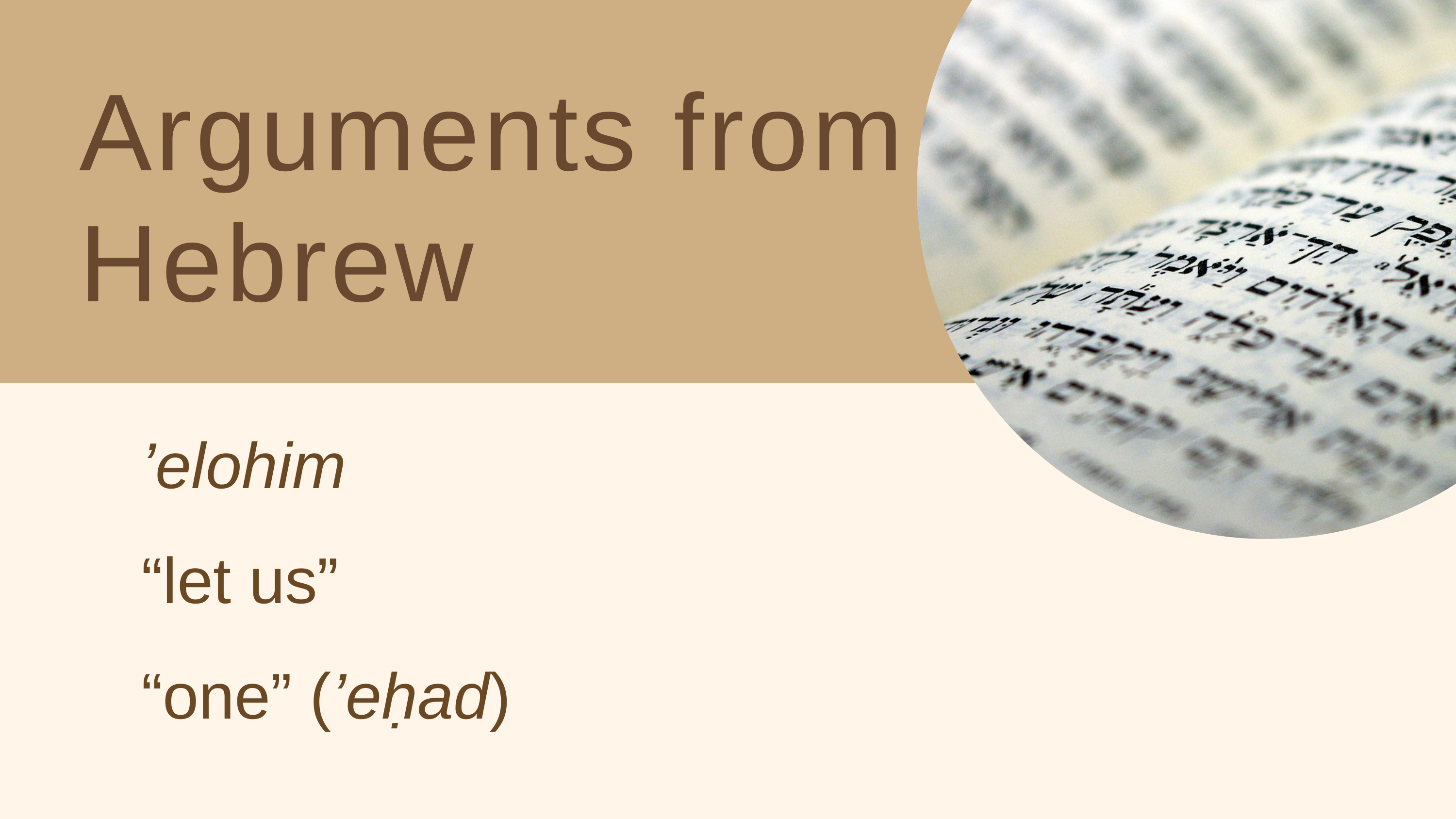

Arguments from Hebrew
’elohim
“let us”
“one” (’eḥad)